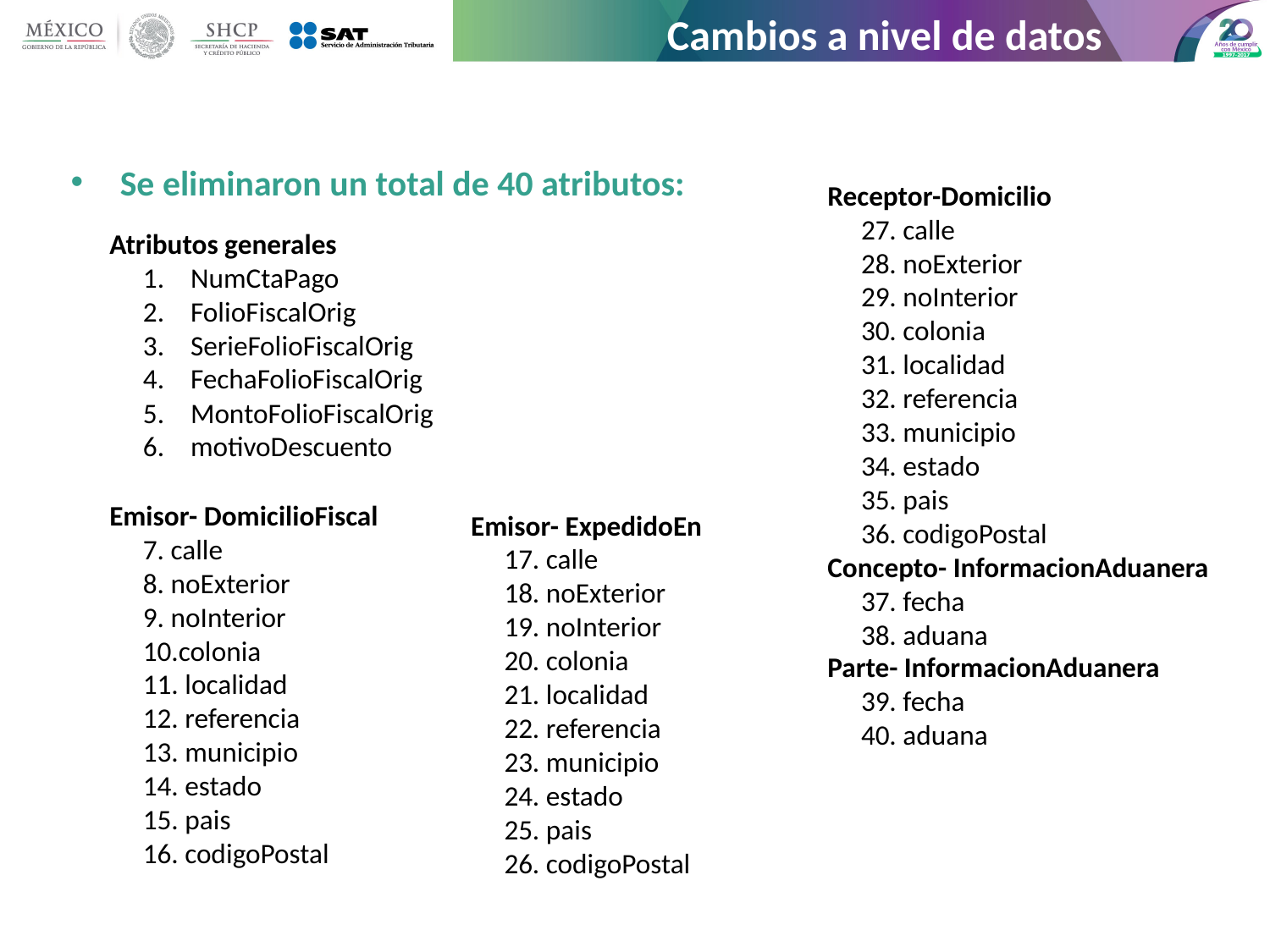

Cambios a nivel de datos
Se eliminaron un total de 40 atributos:

Atributos generales
NumCtaPago
FolioFiscalOrig
SerieFolioFiscalOrig
FechaFolioFiscalOrig
MontoFolioFiscalOrig
motivoDescuento
Receptor-Domicilio
27. calle
28. noExterior
29. noInterior
30. colonia
31. localidad
32. referencia
33. municipio
34. estado
35. pais
36. codigoPostal
Emisor- DomicilioFiscal
7. calle
8. noExterior
9. noInterior
10.colonia
11. localidad
12. referencia
13. municipio
14. estado
15. pais
16. codigoPostal
Emisor- ExpedidoEn
17. calle
18. noExterior
19. noInterior
20. colonia
21. localidad
22. referencia
23. municipio
24. estado
25. pais
26. codigoPostal
Concepto- InformacionAduanera
37. fecha
38. aduana
Parte- InformacionAduanera
39. fecha
40. aduana